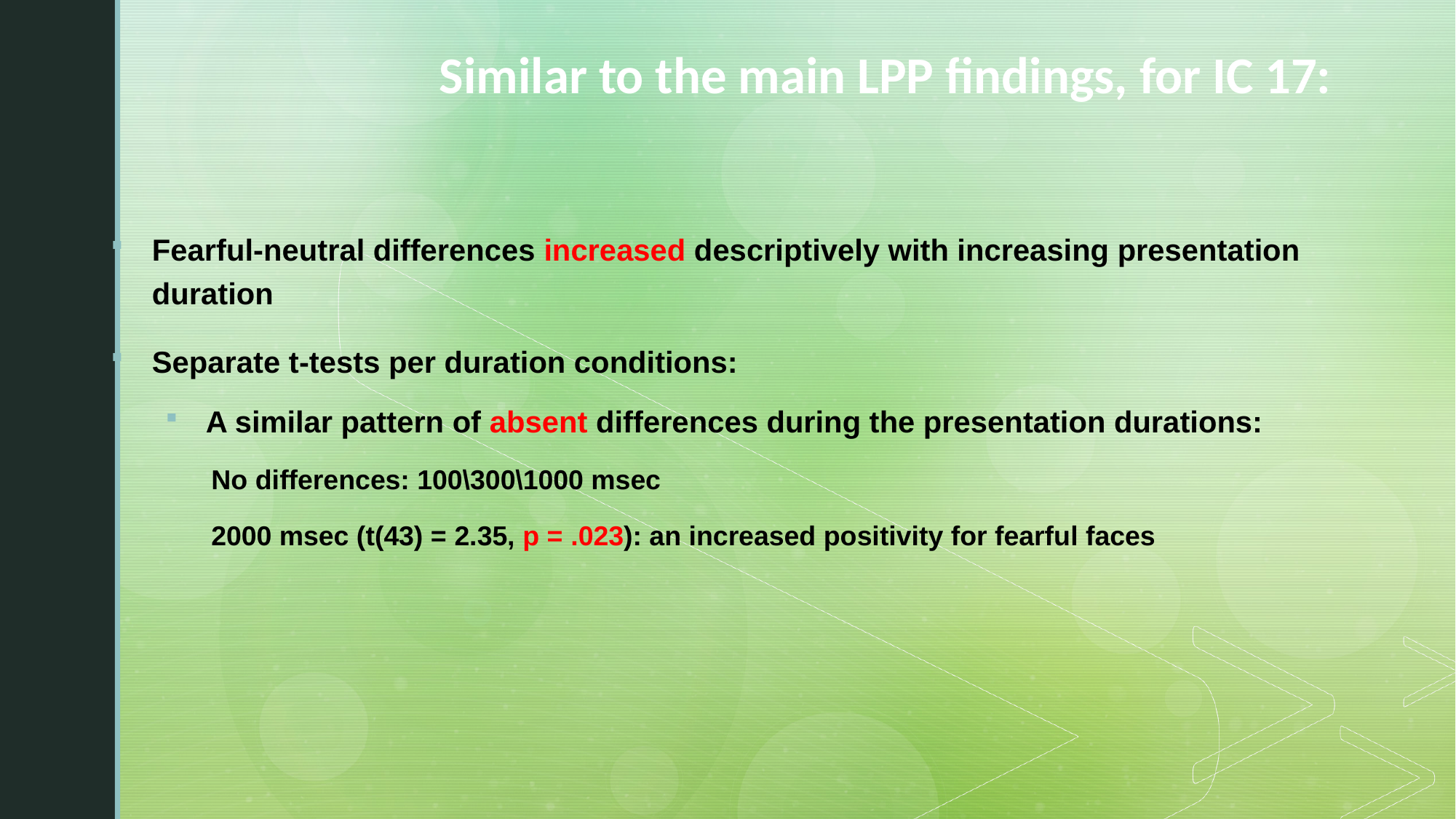

# Similar to the main LPP findings, for IC 17:
Fearful-neutral differences increased descriptively with increasing presentation duration
Separate t-tests per duration conditions:
A similar pattern of absent differences during the presentation durations:
      No differences: 100\300\1000 msec
      2000 msec (t(43) = 2.35, p = .023): an increased positivity for fearful faces